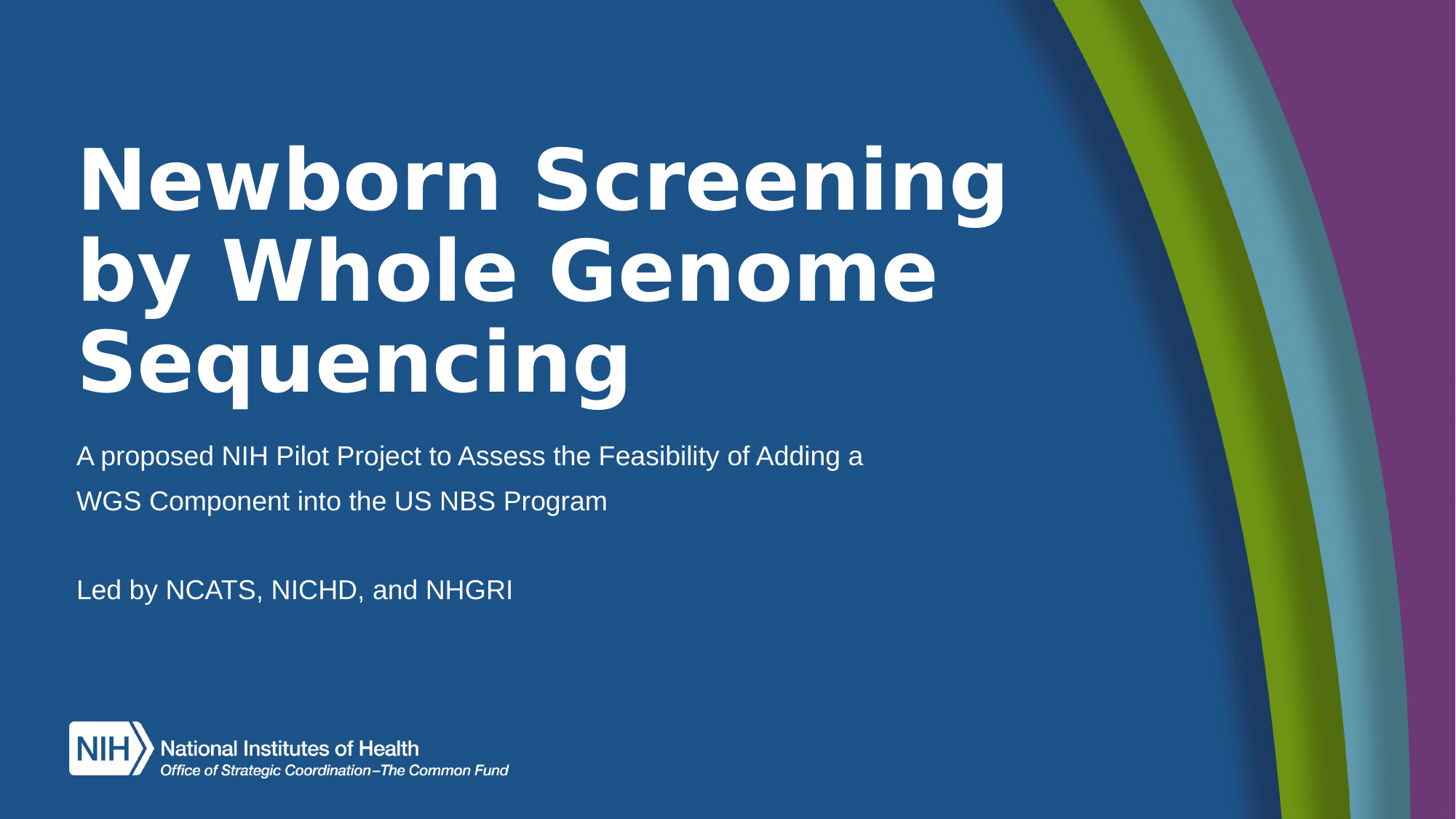

# Newborn Screening by Whole Genome Sequencing
A proposed NIH Pilot Project to Assess the Feasibility of Adding a
WGS Component into the US NBS Program

Led by NCATS, NICHD, and NHGRI